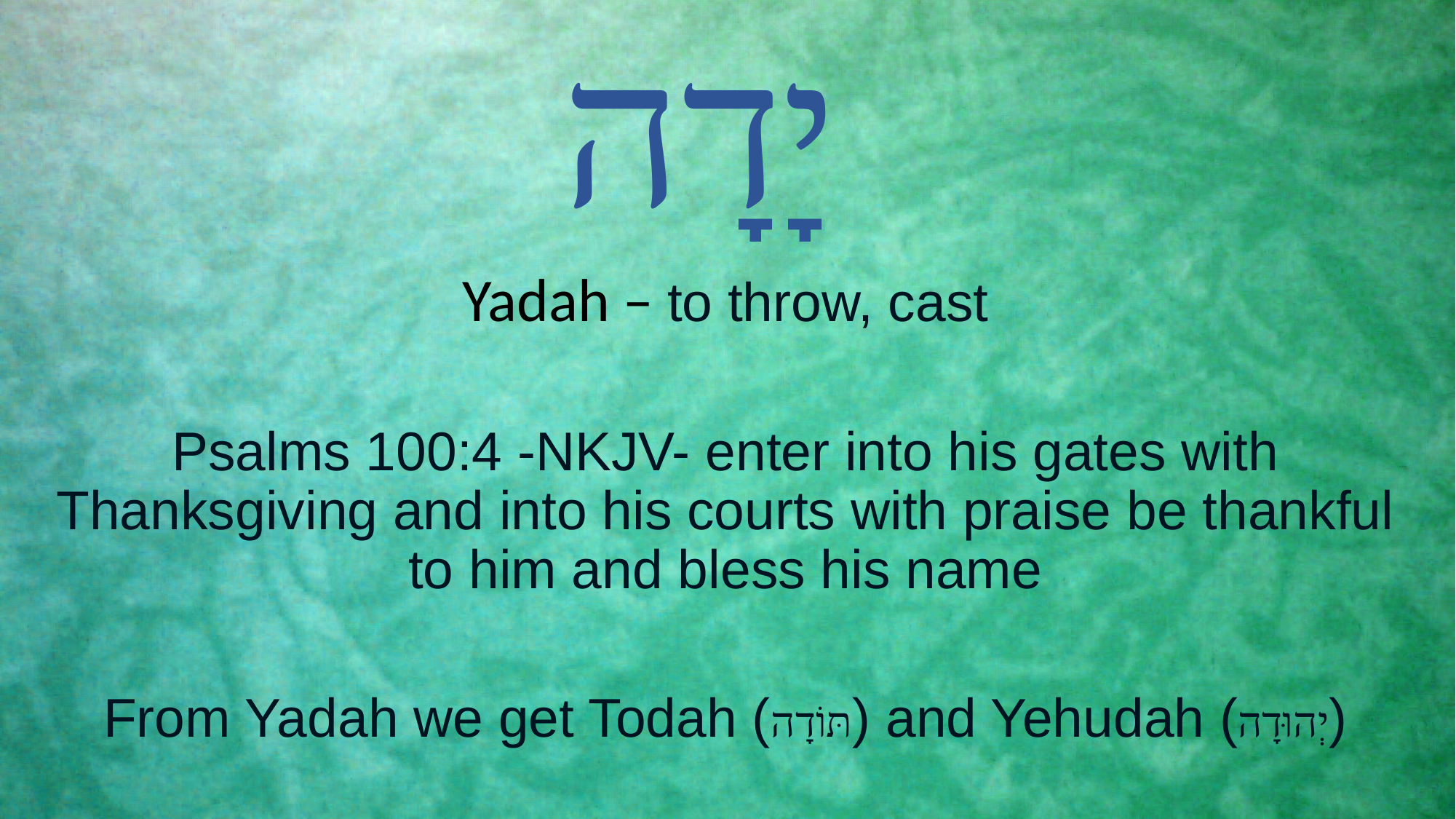

# יָדָה
Yadah – to throw, cast

Psalms 100:4 -NKJV- enter into his gates with Thanksgiving and into his courts with praise be thankful to him and bless his name

From Yadah we get Todah (תּוֹדָה) and Yehudah (יְהוּדָה)